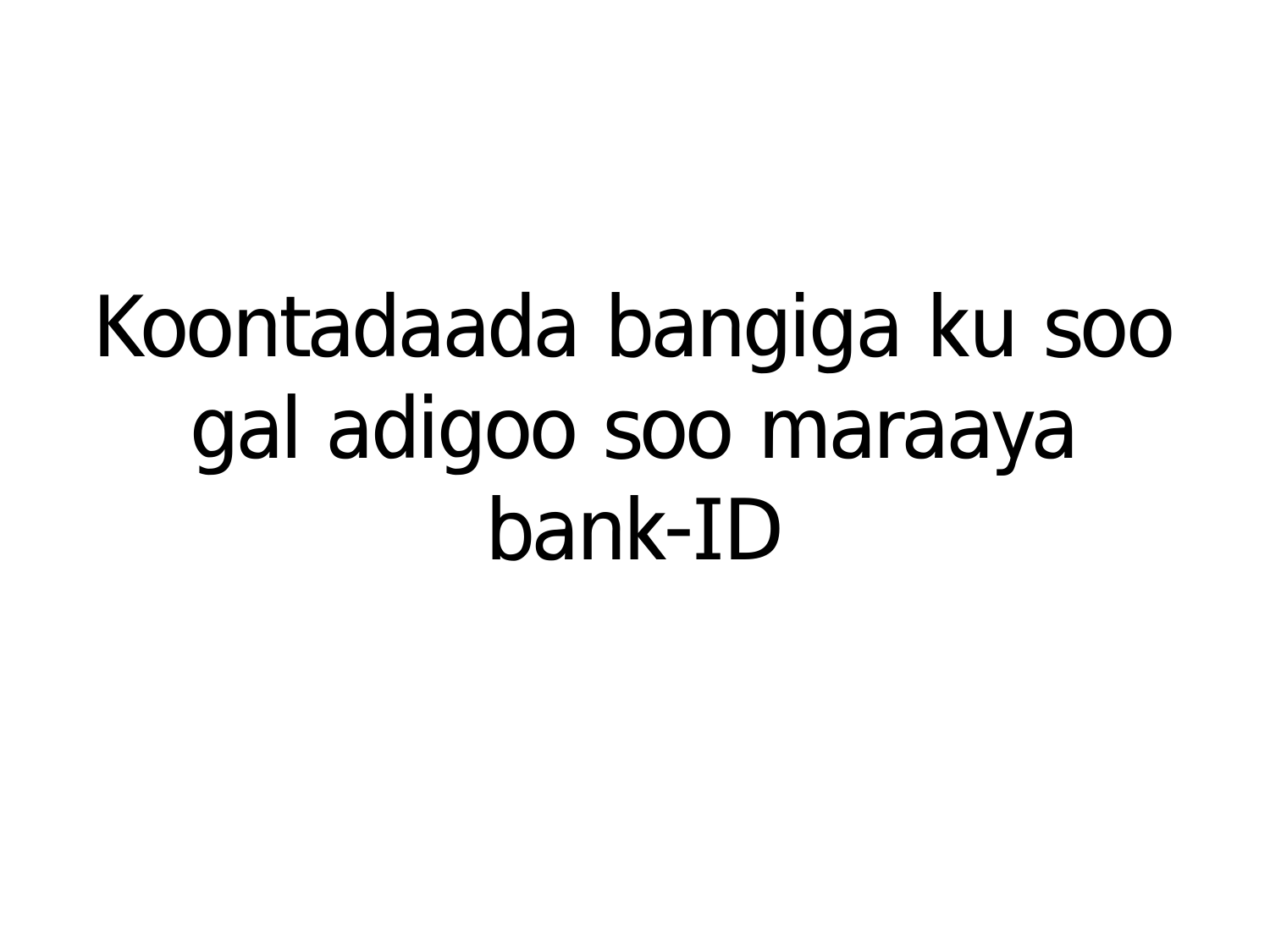

Koontadaada bangiga ku soo gal adigoo soo maraaya bank-ID